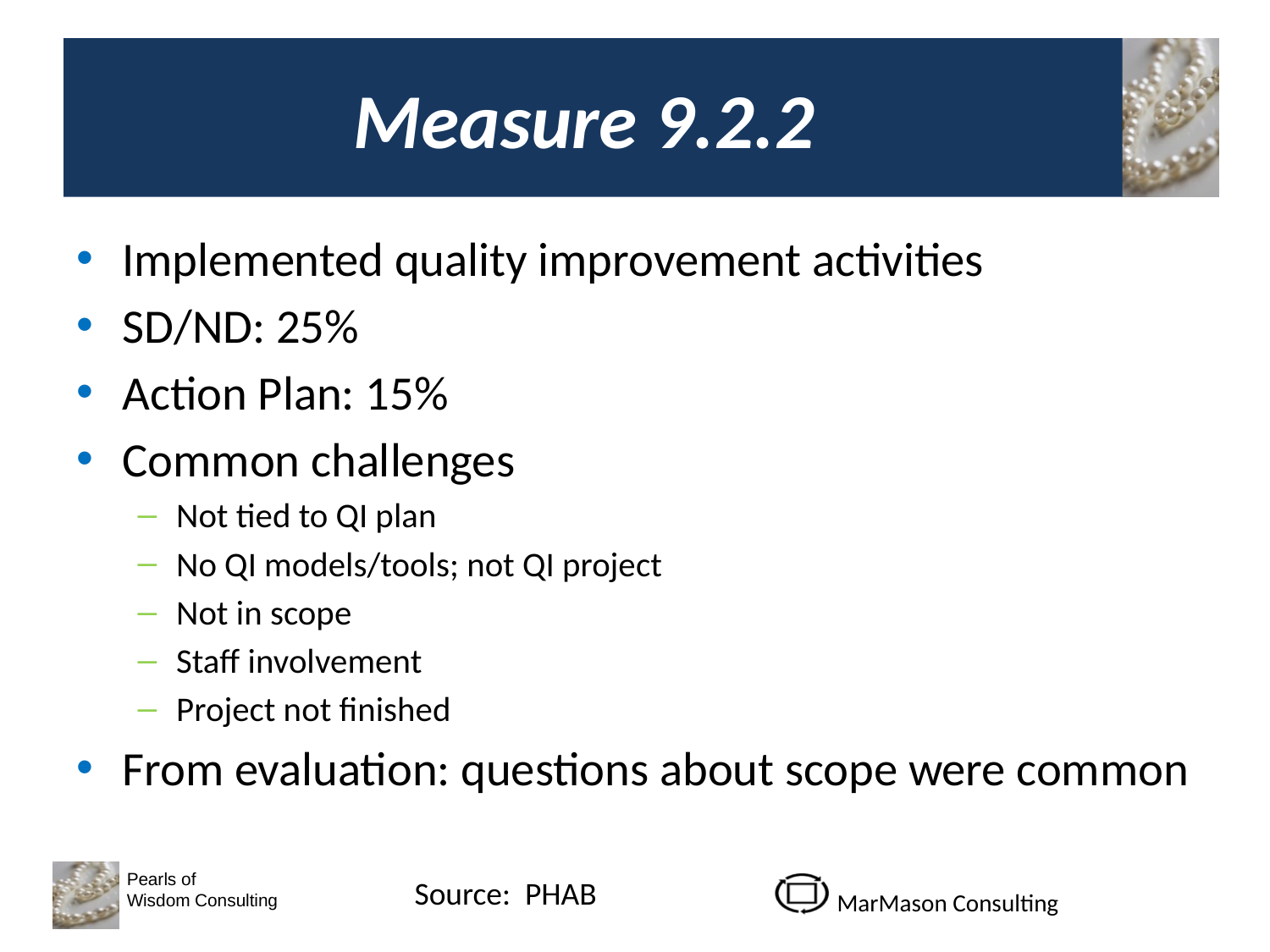

# Measure 9.2.2
Implemented quality improvement activities
SD/ND: 25%
Action Plan: 15%
Common challenges
Not tied to QI plan
No QI models/tools; not QI project
Not in scope
Staff involvement
Project not finished
From evaluation: questions about scope were common

Source:  PHAB